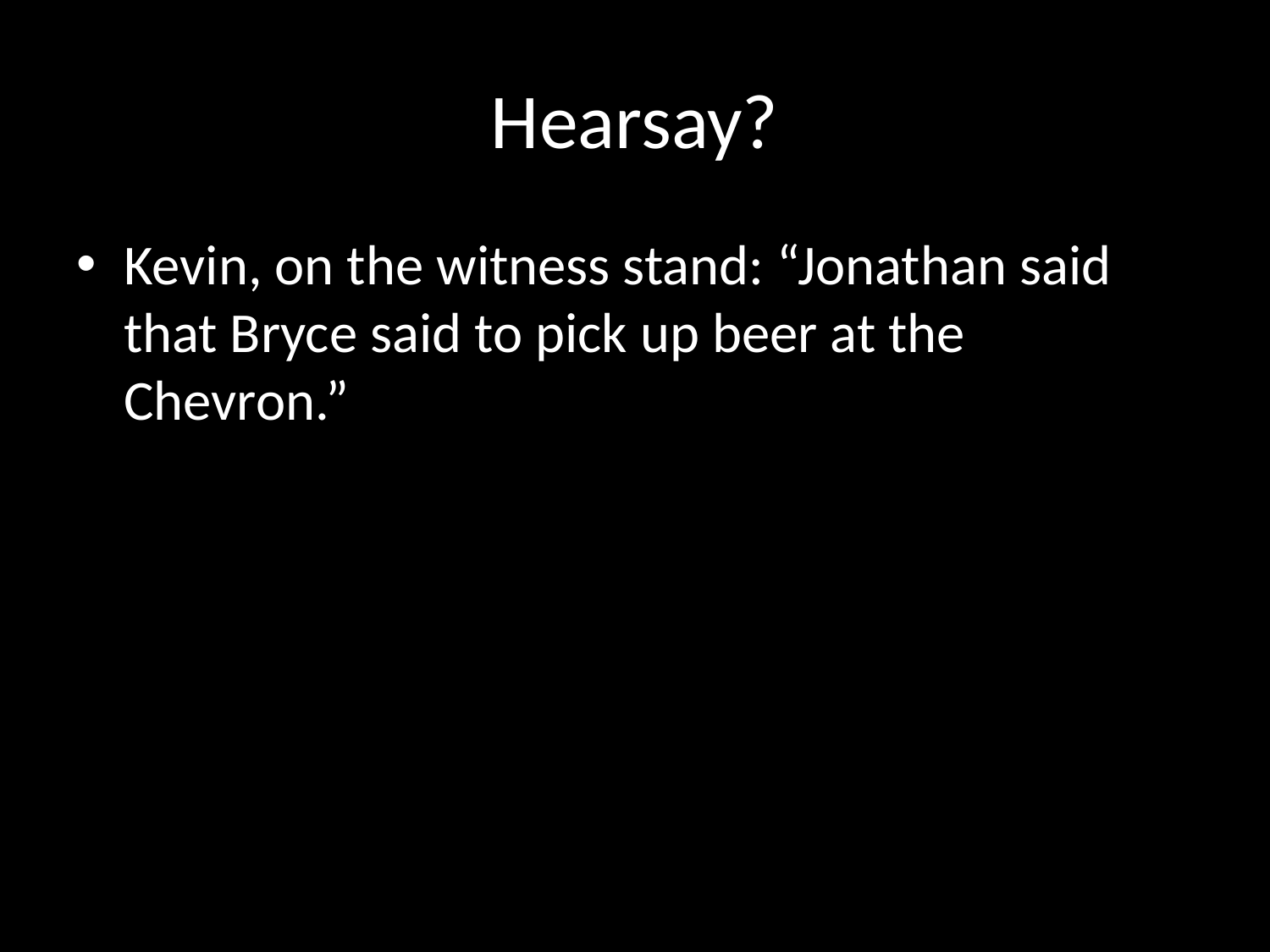

# Hearsay?
Kevin, on the witness stand: “Jonathan said that Bryce said to pick up beer at the Chevron.”